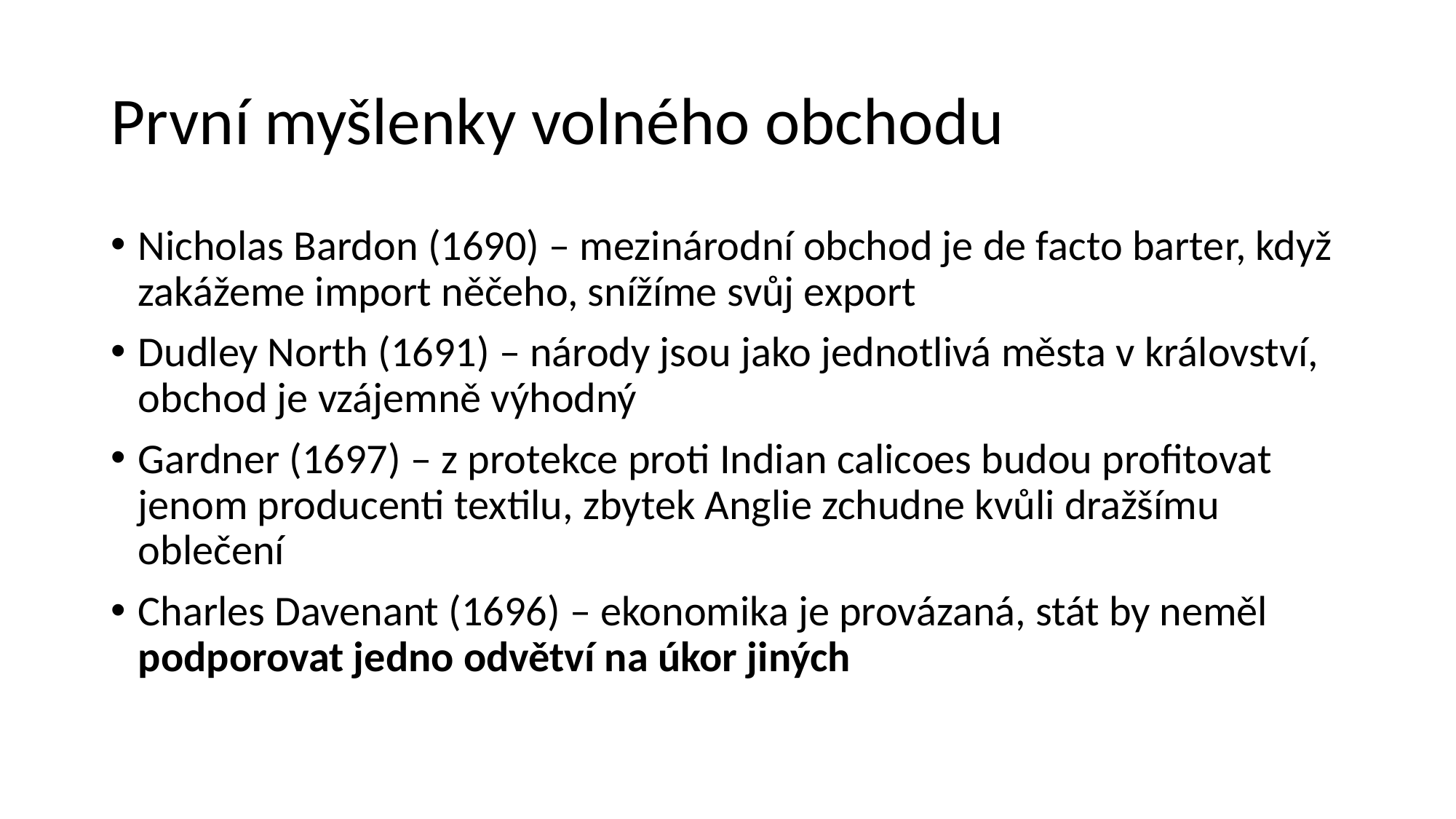

# První myšlenky volného obchodu
Nicholas Bardon (1690) – mezinárodní obchod je de facto barter, když zakážeme import něčeho, snížíme svůj export
Dudley North (1691) – národy jsou jako jednotlivá města v království, obchod je vzájemně výhodný
Gardner (1697) – z protekce proti Indian calicoes budou profitovat jenom producenti textilu, zbytek Anglie zchudne kvůli dražšímu oblečení
Charles Davenant (1696) – ekonomika je provázaná, stát by neměl podporovat jedno odvětví na úkor jiných